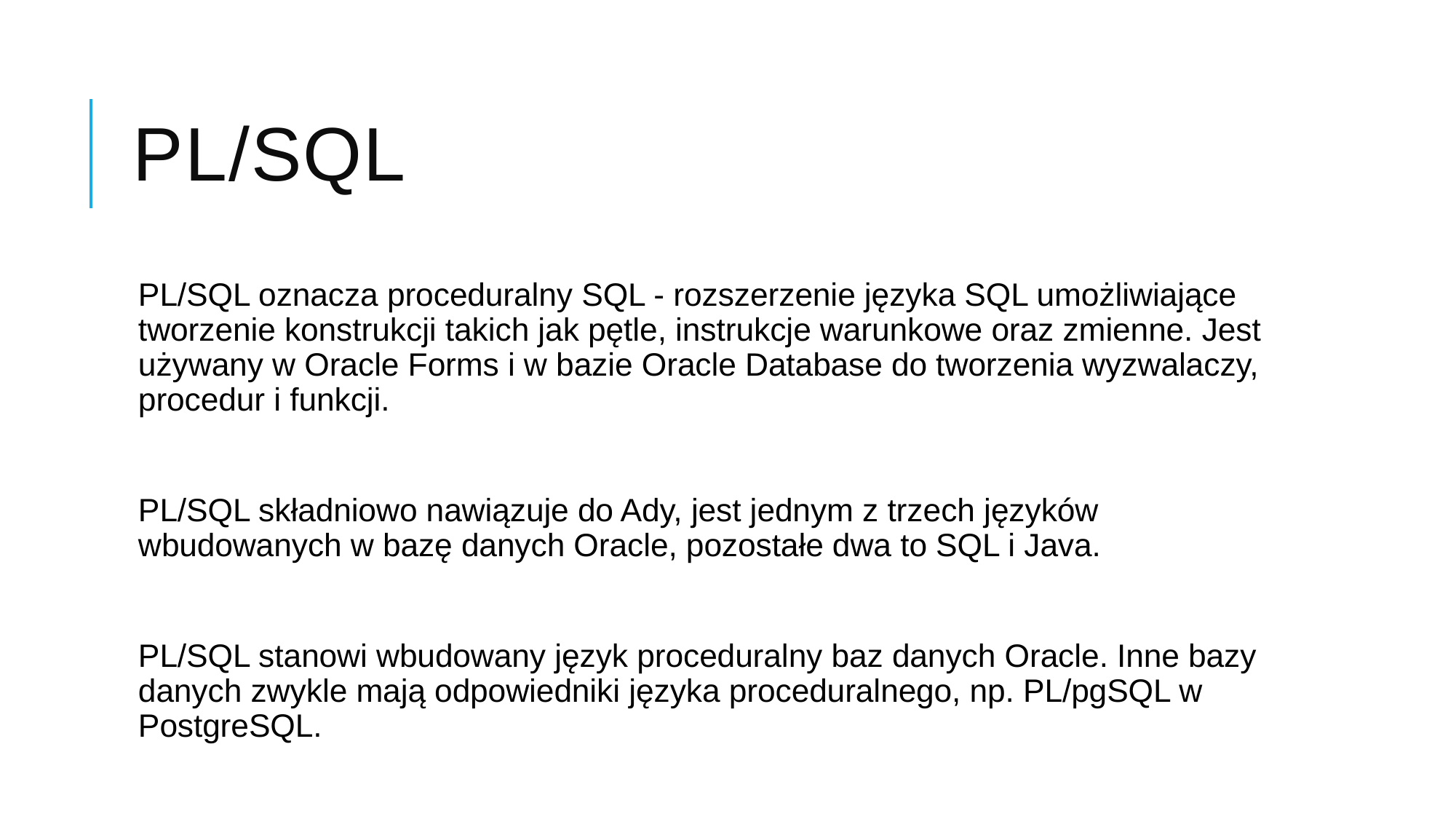

# PL/SQL
PL/SQL oznacza proceduralny SQL - rozszerzenie języka SQL umożliwiające tworzenie konstrukcji takich jak pętle, instrukcje warunkowe oraz zmienne. Jest używany w Oracle Forms i w bazie Oracle Database do tworzenia wyzwalaczy, procedur i funkcji.

PL/SQL składniowo nawiązuje do Ady, jest jednym z trzech języków wbudowanych w bazę danych Oracle, pozostałe dwa to SQL i Java.

PL/SQL stanowi wbudowany język proceduralny baz danych Oracle. Inne bazy danych zwykle mają odpowiedniki języka proceduralnego, np. PL/pgSQL w PostgreSQL.